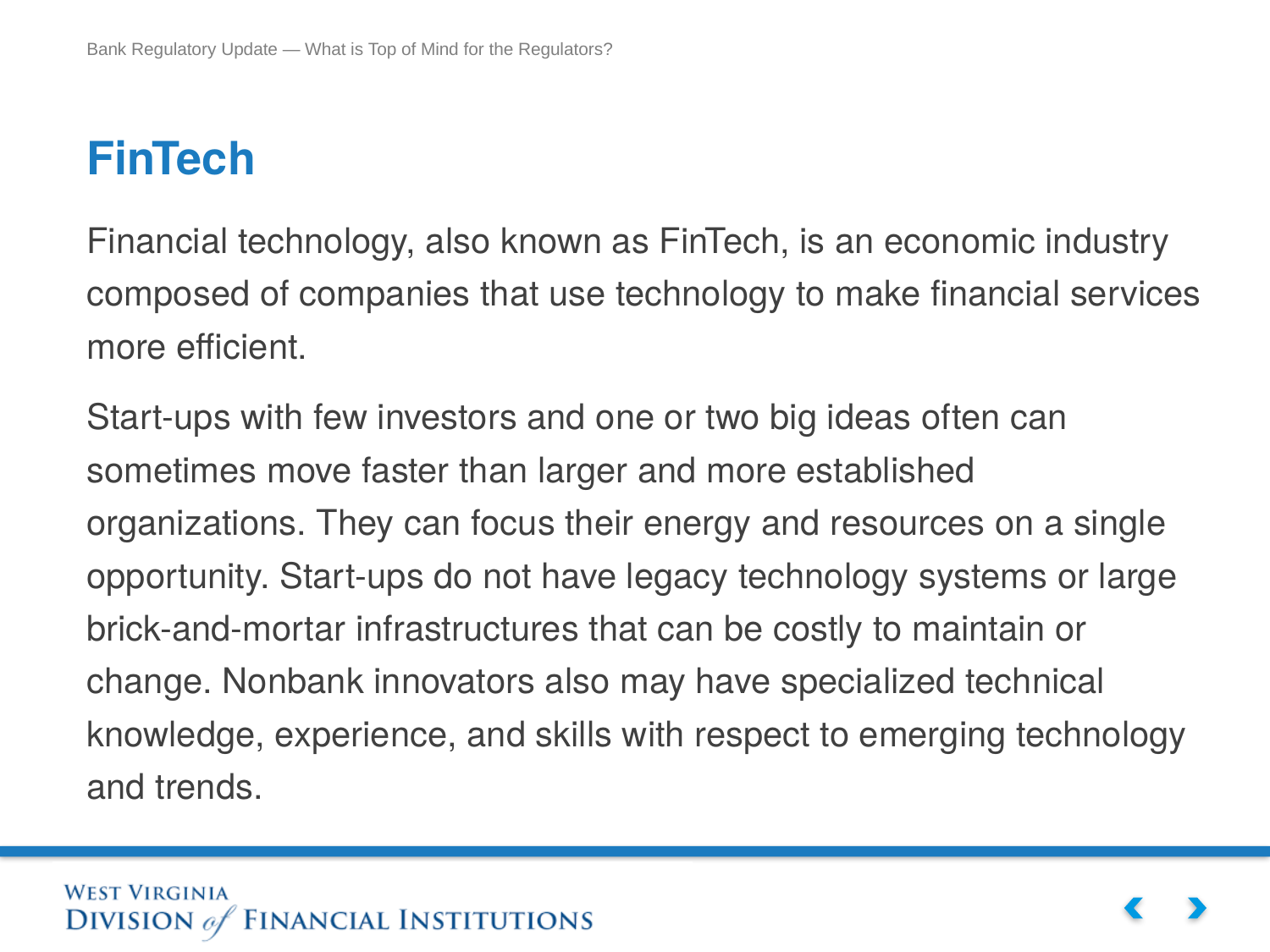

# FinTech
Financial technology, also known as FinTech, is an economic industry composed of companies that use technology to make financial services more efficient.
Start-ups with few investors and one or two big ideas often can sometimes move faster than larger and more established organizations. They can focus their energy and resources on a single opportunity. Start-ups do not have legacy technology systems or large brick-and-mortar infrastructures that can be costly to maintain or change. Nonbank innovators also may have specialized technical knowledge, experience, and skills with respect to emerging technology and trends.